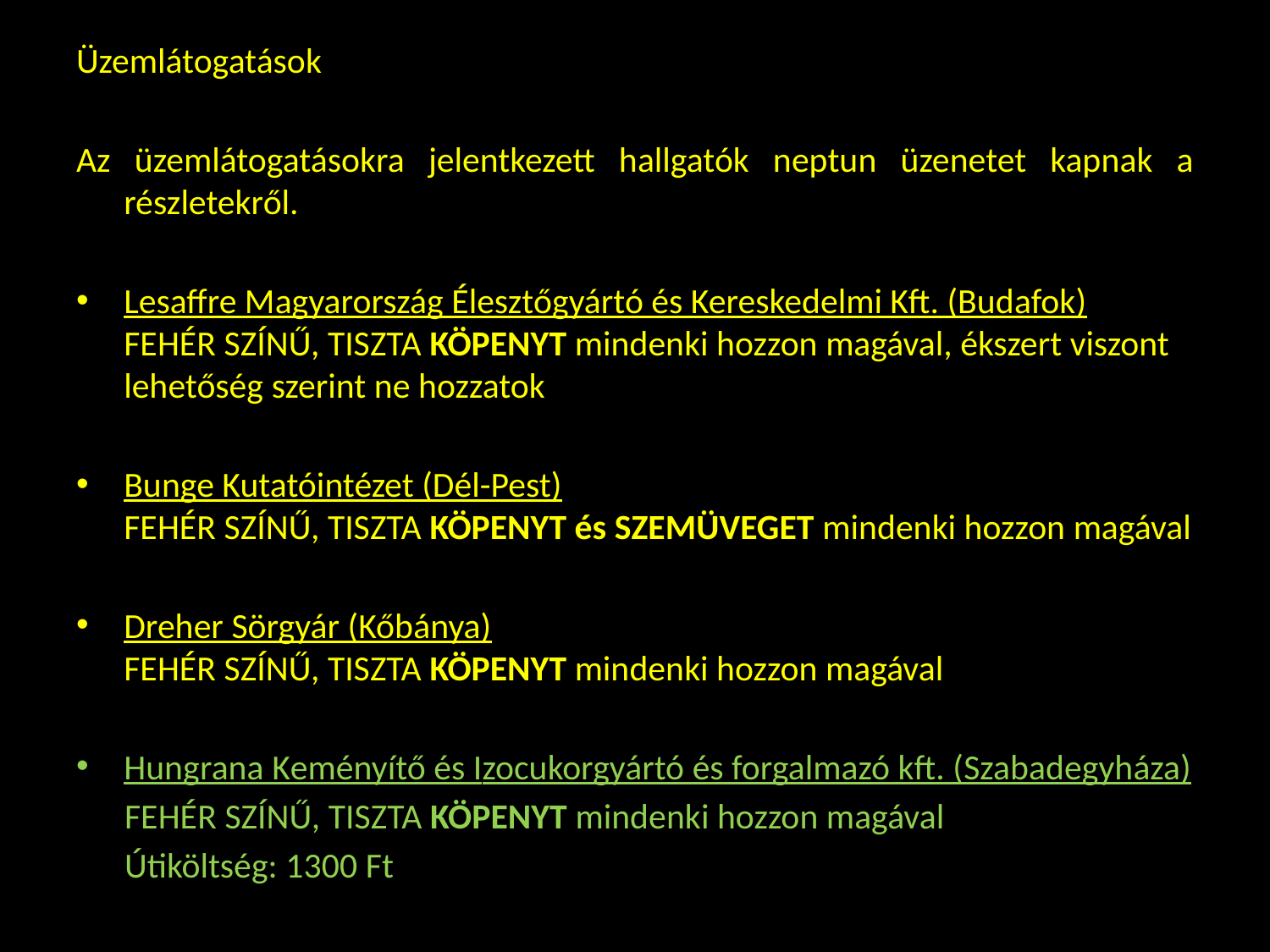

Üzemlátogatások

Az üzemlátogatásokra jelentkezett hallgatók neptun üzenetet kapnak a részletekről.

Lesaffre Magyarország Élesztőgyártó és Kereskedelmi Kft. (Budafok)
FEHÉR SZÍNŰ, TISZTA KÖPENYT mindenki hozzon magával, ékszert viszont lehetőség szerint ne hozzatok

Bunge Kutatóintézet (Dél-Pest)
FEHÉR SZÍNŰ, TISZTA KÖPENYT és SZEMÜVEGET mindenki hozzon magával

Dreher Sörgyár (Kőbánya)
FEHÉR SZÍNŰ, TISZTA KÖPENYT mindenki hozzon magával

Hungrana Keményítő és Izocukorgyártó és forgalmazó kft. (Szabadegyháza)
      FEHÉR SZÍNŰ, TISZTA KÖPENYT mindenki hozzon magával
      Útiköltség: 1300 Ft